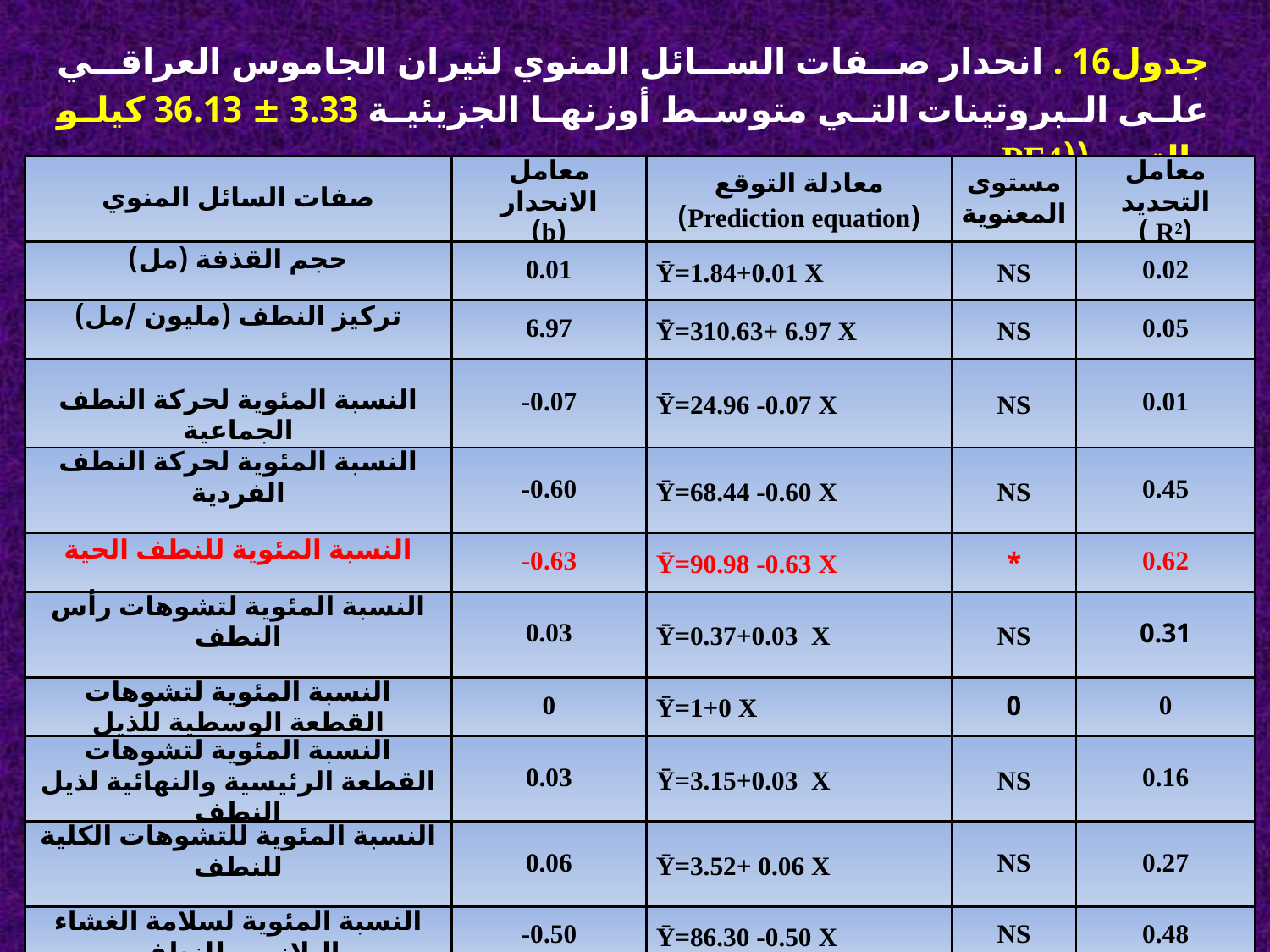

جدول16 . انحدار صفات السائل المنوي لثيران الجاموس العراقي على البروتينات التي متوسط أوزنها الجزيئية 3.33 ± 36.13 كيلو دالتون ((PF4.
| صفات السائل المنوي | معامل الانحدار (b) | معادلة التوقع (Prediction equation) | مستوى المعنوية | معامل التحديد (R2 ) |
| --- | --- | --- | --- | --- |
| حجم القذفة (مل) | 0.01 | Ῡ=1.84+0.01 X | NS | 0.02 |
| تركيز النطف (مليون /مل) | 6.97 | Ῡ=310.63+ 6.97 X | NS | 0.05 |
| النسبة المئوية لحركة النطف الجماعية | -0.07 | Ῡ=24.96 -0.07 X | NS | 0.01 |
| النسبة المئوية لحركة النطف الفردية | -0.60 | Ῡ=68.44 -0.60 X | NS | 0.45 |
| النسبة المئوية للنطف الحية | -0.63 | Ῡ=90.98 -0.63 X | \* | 0.62 |
| النسبة المئوية لتشوهات رأس النطف | 0.03 | Ῡ=0.37+0.03 X | NS | 0.31 |
| النسبة المئوية لتشوهات القطعة الوسطية للذيل | 0 | Ῡ=1+0 X | 0 | 0 |
| النسبة المئوية لتشوهات القطعة الرئيسية والنهائية لذيل النطف | 0.03 | Ῡ=3.15+0.03 X | NS | 0.16 |
| النسبة المئوية للتشوهات الكلية للنطف | 0.06 | Ῡ=3.52+ 0.06 X | NS | 0.27 |
| النسبة المئوية لسلامة الغشاء البلازمي للنطف | -0.50 | Ῡ=86.30 -0.50 X | NS | 0.48 |
| النسبة المئوية لسلامة أكروسوم النطف | -0.61 | Ῡ=91.36-0.61 X | \* | 0.58 |
| النسبة المئوية للنطف الطبيعية | -0.06 | Ῡ=96.48-0.06 X | NS | 0.27 |